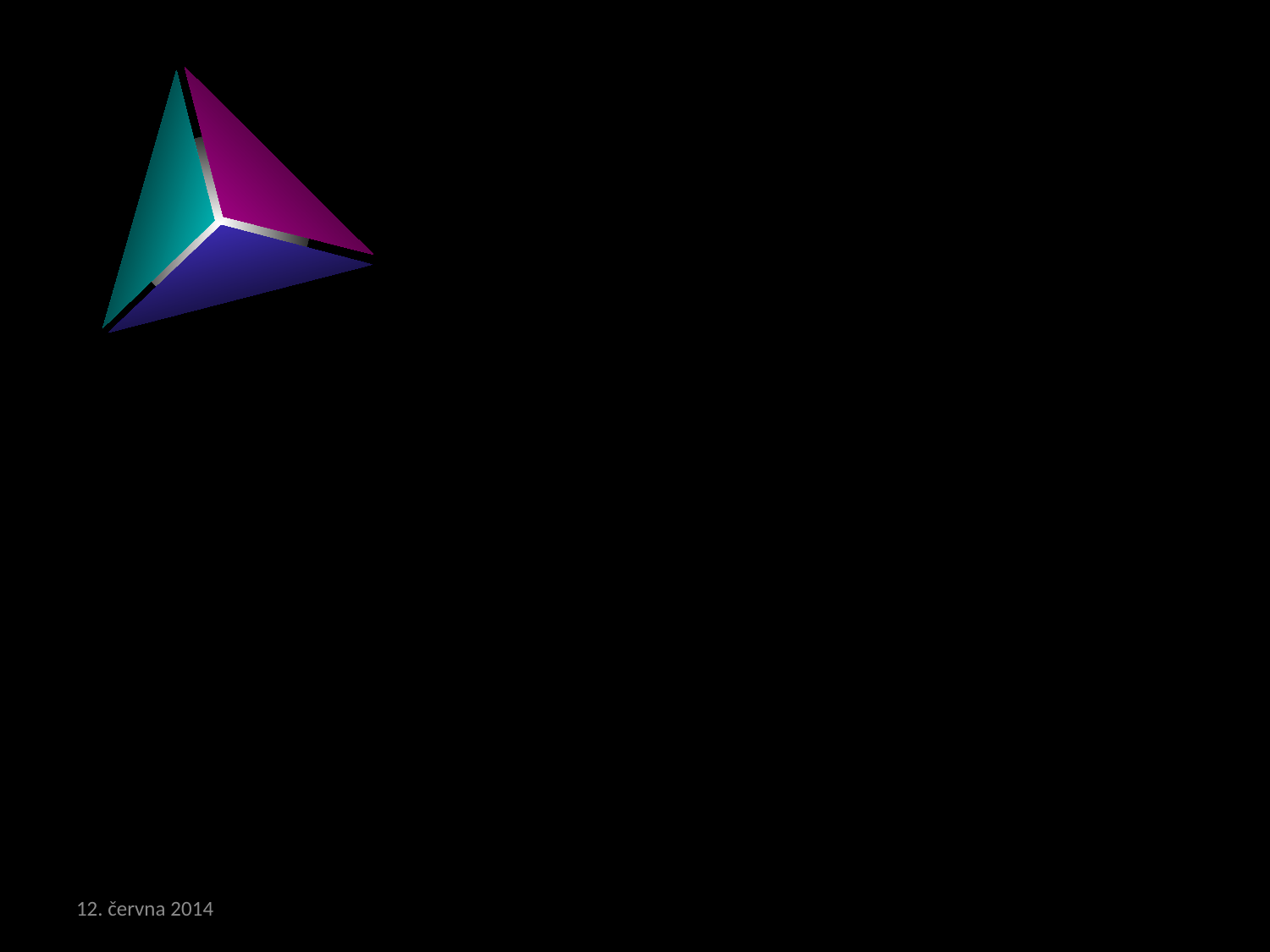

Digital Design & Dependability (DDD) Research Group
http://ddd.fit.cvut.cz/
12. června 2014
Digital Design & Dependability Research Group
http://ddd.fit.cvut.cz/